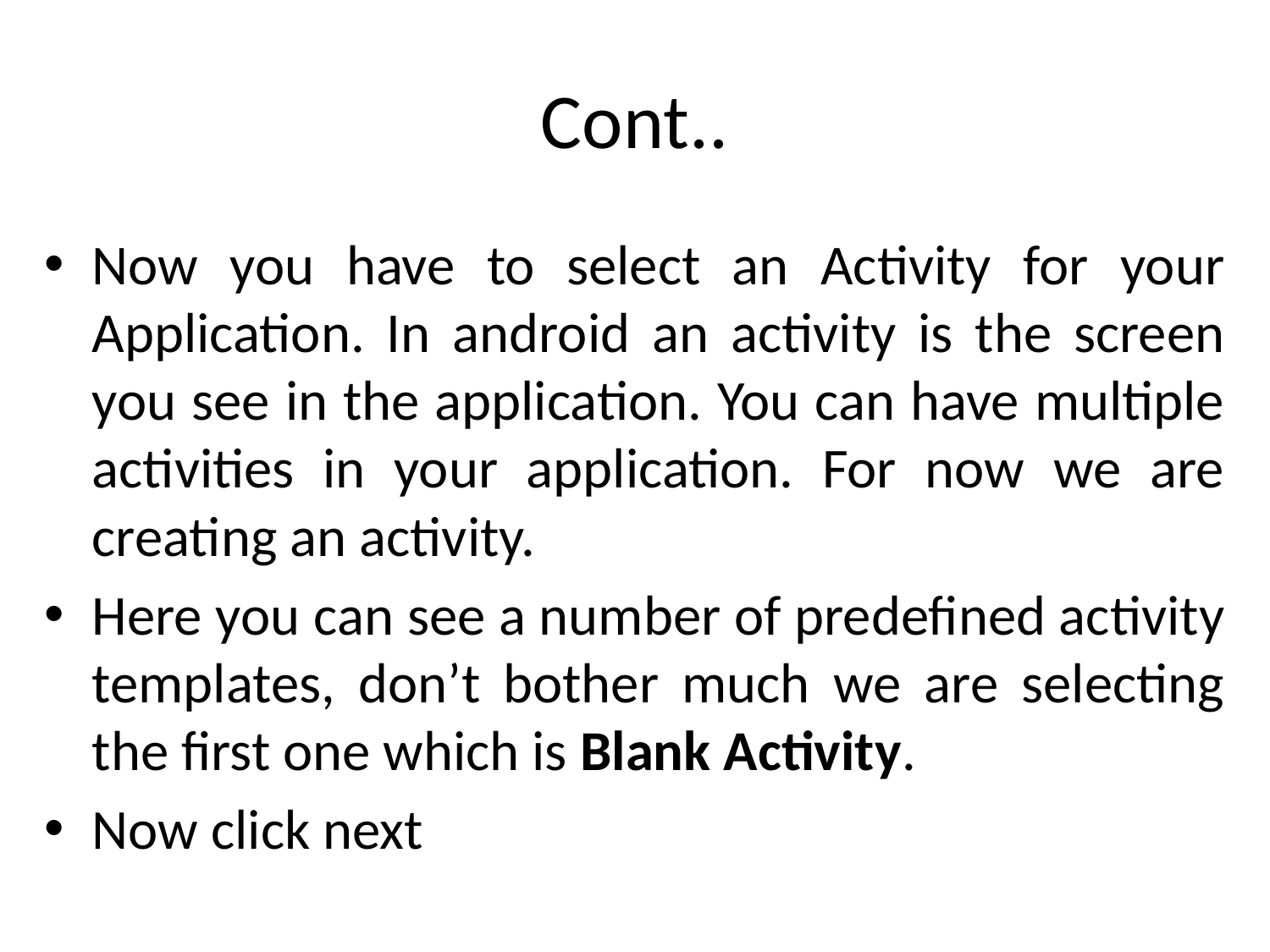

# Cont..
Now you have to select an Activity for your Application. In android an activity is the screen you see in the application. You can have multiple activities in your application. For now we are creating an activity.
Here you can see a number of predefined activity templates, don’t bother much we are selecting the first one which is Blank Activity.
Now click next